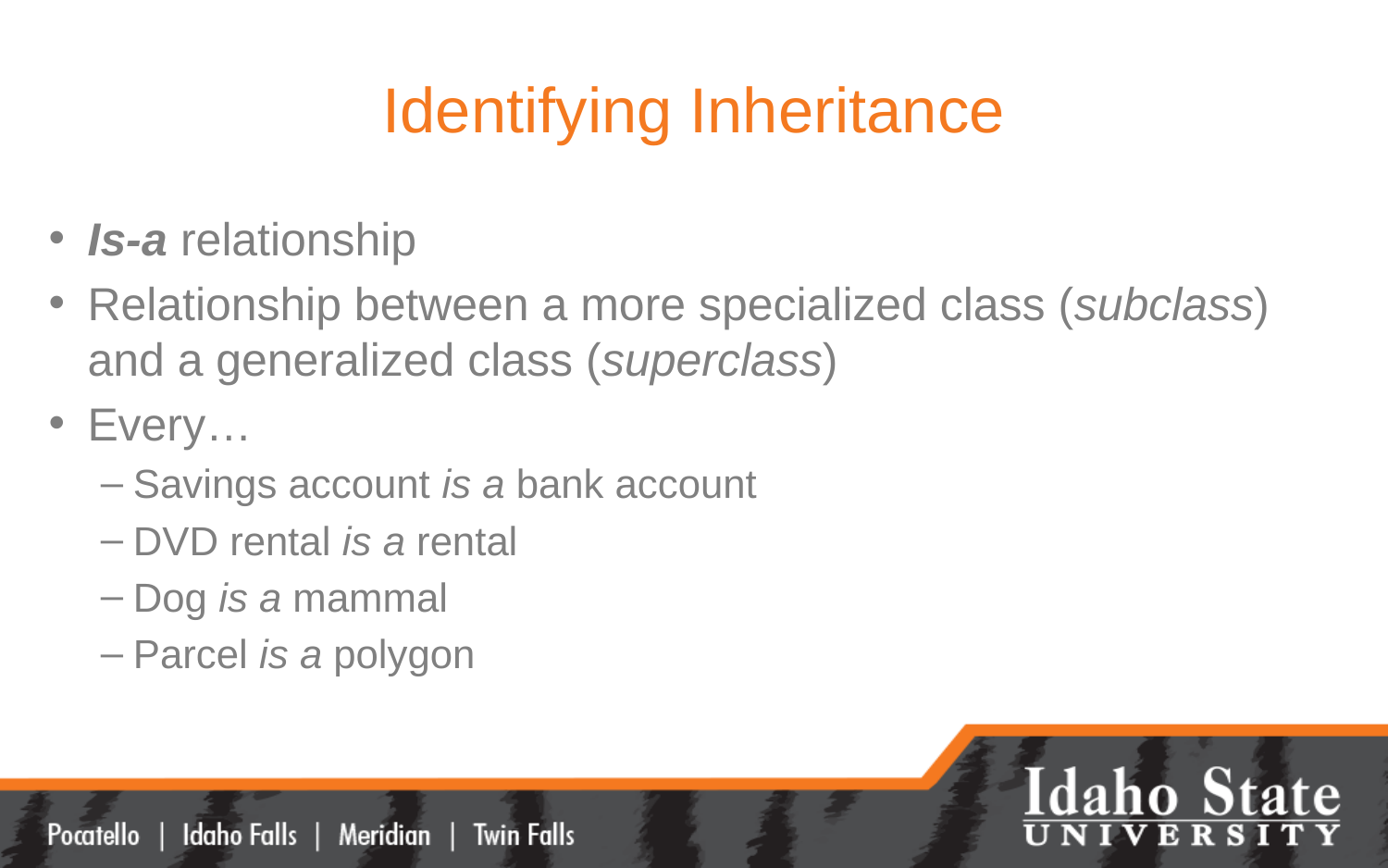

# Identifying Inheritance
Is-a relationship
Relationship between a more specialized class (subclass) and a generalized class (superclass)
Every…
Savings account is a bank account
DVD rental is a rental
Dog is a mammal
Parcel is a polygon